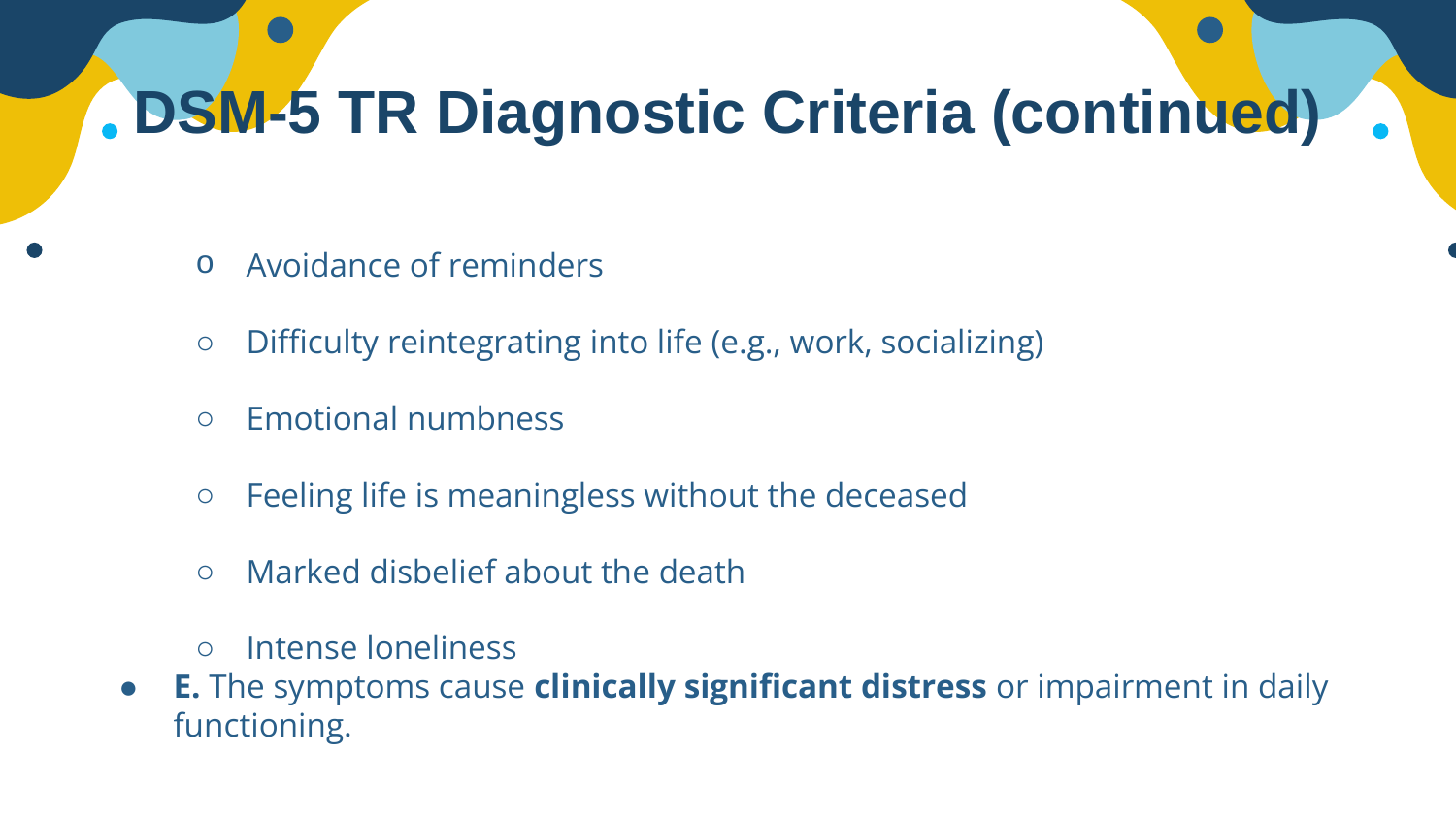

# DSM-5 TR Diagnostic Criteria (continued)

Avoidance of reminders
Difficulty reintegrating into life (e.g., work, socializing)
Emotional numbness
Feeling life is meaningless without the deceased
Marked disbelief about the death
Intense loneliness
E. The symptoms cause clinically significant distress or impairment in daily functioning.